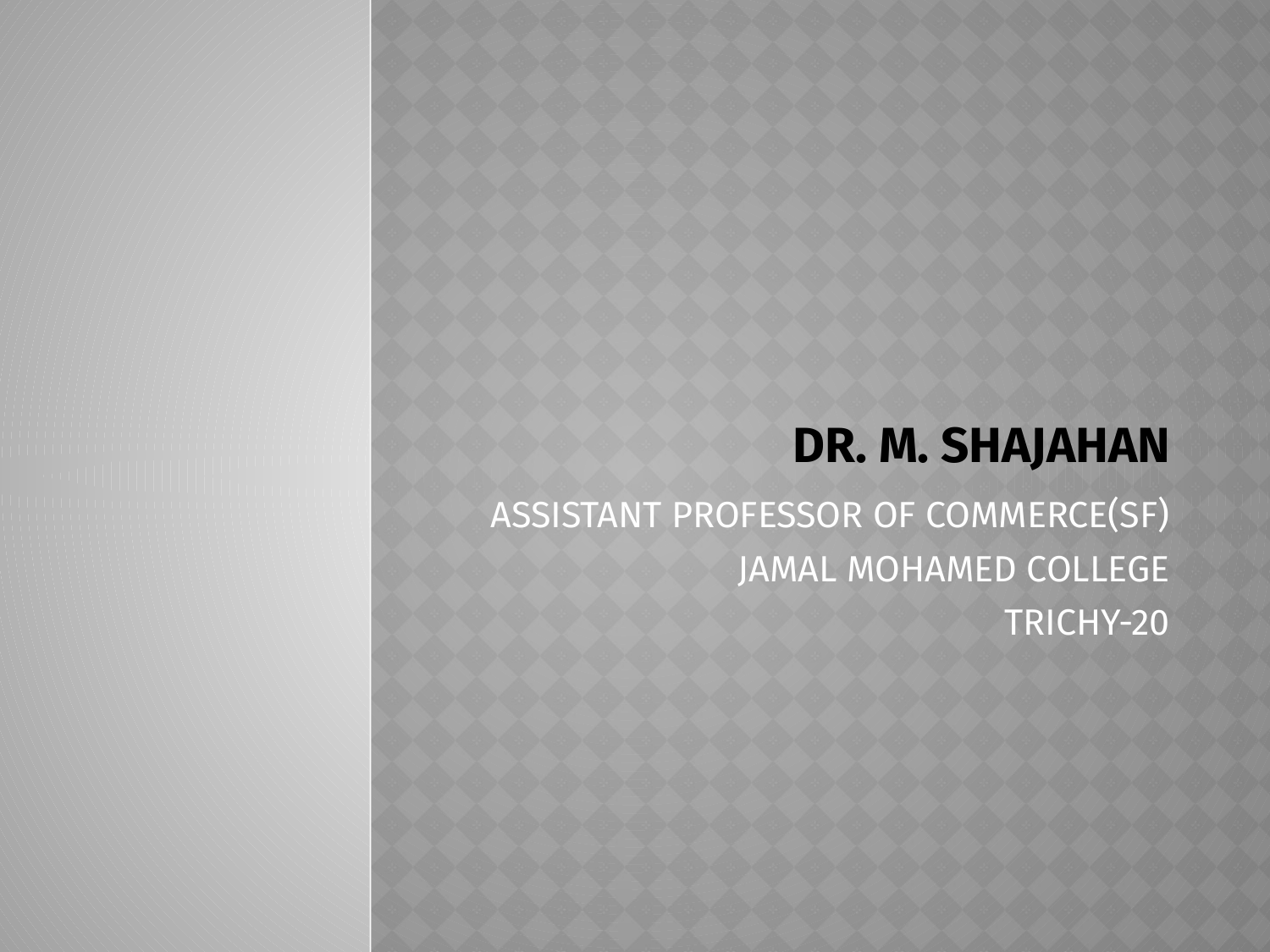

# Dr. M. SHAJAHAN
ASSISTANT PROFESSOR OF COMMERCE(SF)
JAMAL MOHAMED COLLEGE
TRICHY-20